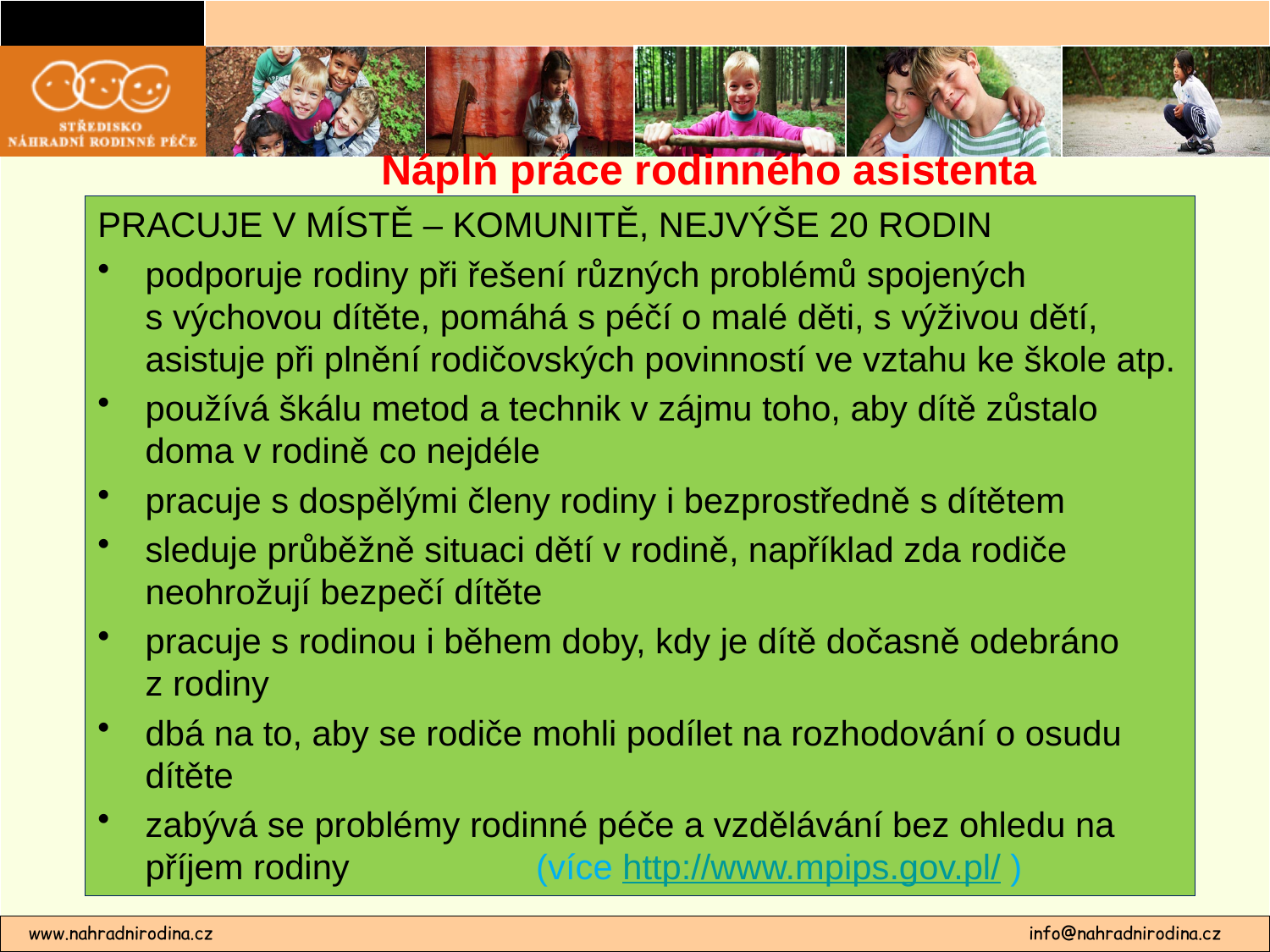

# Náplň práce rodinného asistenta
PRACUJE V MÍSTĚ – KOMUNITĚ, NEJVÝŠE 20 RODIN
podporuje rodiny při řešení různých problémů spojených
s výchovou dítěte, pomáhá s péčí o malé děti, s výživou dětí, asistuje při plnění rodičovských povinností ve vztahu ke škole atp.
používá škálu metod a technik v zájmu toho, aby dítě zůstalo doma v rodině co nejdéle
pracuje s dospělými členy rodiny i bezprostředně s dítětem
sleduje průběžně situaci dětí v rodině, například zda rodiče neohrožují bezpečí dítěte
pracuje s rodinou i během doby, kdy je dítě dočasně odebráno z rodiny
dbá na to, aby se rodiče mohli podílet na rozhodování o osudu dítěte
zabývá se problémy rodinné péče a vzdělávání bez ohledu na příjem rodiny 		 (více http://www.mpips.gov.pl/ )

   www.nahradnirodina.cz 							info@nahradnirodina.cz